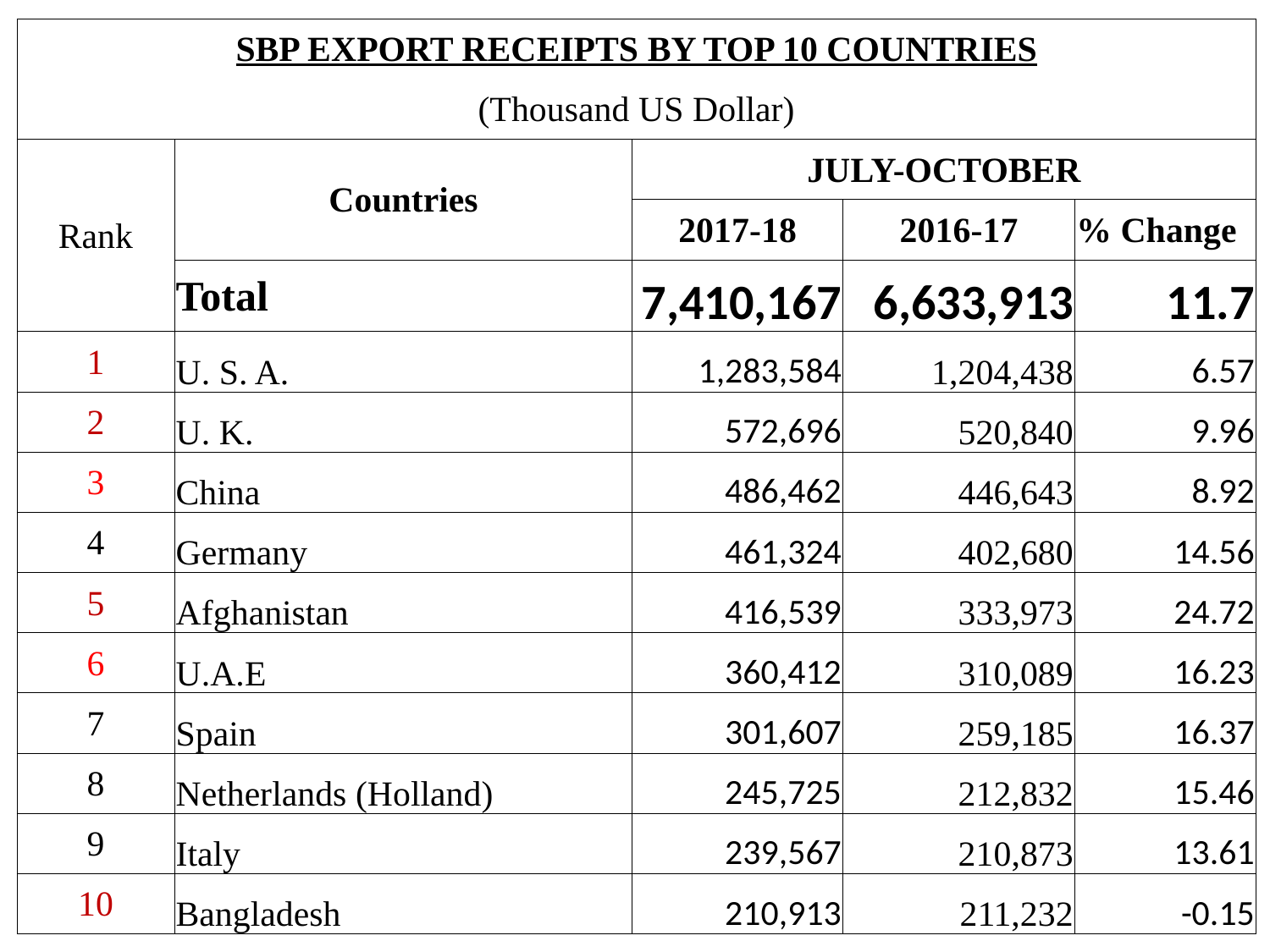

| SBP EXPORT RECEIPTS BY TOP 10 COUNTRIES |  |  |  |  |
| --- | --- | --- | --- | --- |
| (Thousand US Dollar) |  |  |  |  |
| Rank | Countries | JULY-OCTOBER |  |  |
|  |  | 2017-18 | 2016-17 | % Change |
|  | Total | 7,410,167 | 6,633,913 | 11.7 |
| 1 | U. S. A. | 1,283,584 | 1,204,438 | 6.57 |
| 2 | U. K. | 572,696 | 520,840 | 9.96 |
| 3 | China | 486,462 | 446,643 | 8.92 |
| 4 | Germany | 461,324 | 402,680 | 14.56 |
| 5 | Afghanistan | 416,539 | 333,973 | 24.72 |
| 6 | U.A.E | 360,412 | 310,089 | 16.23 |
| 7 | Spain | 301,607 | 259,185 | 16.37 |
| 8 | Netherlands (Holland) | 245,725 | 212,832 | 15.46 |
| 9 | Italy | 239,567 | 210,873 | 13.61 |
| 10 | Bangladesh | 210,913 | 211,232 | -0.15 |